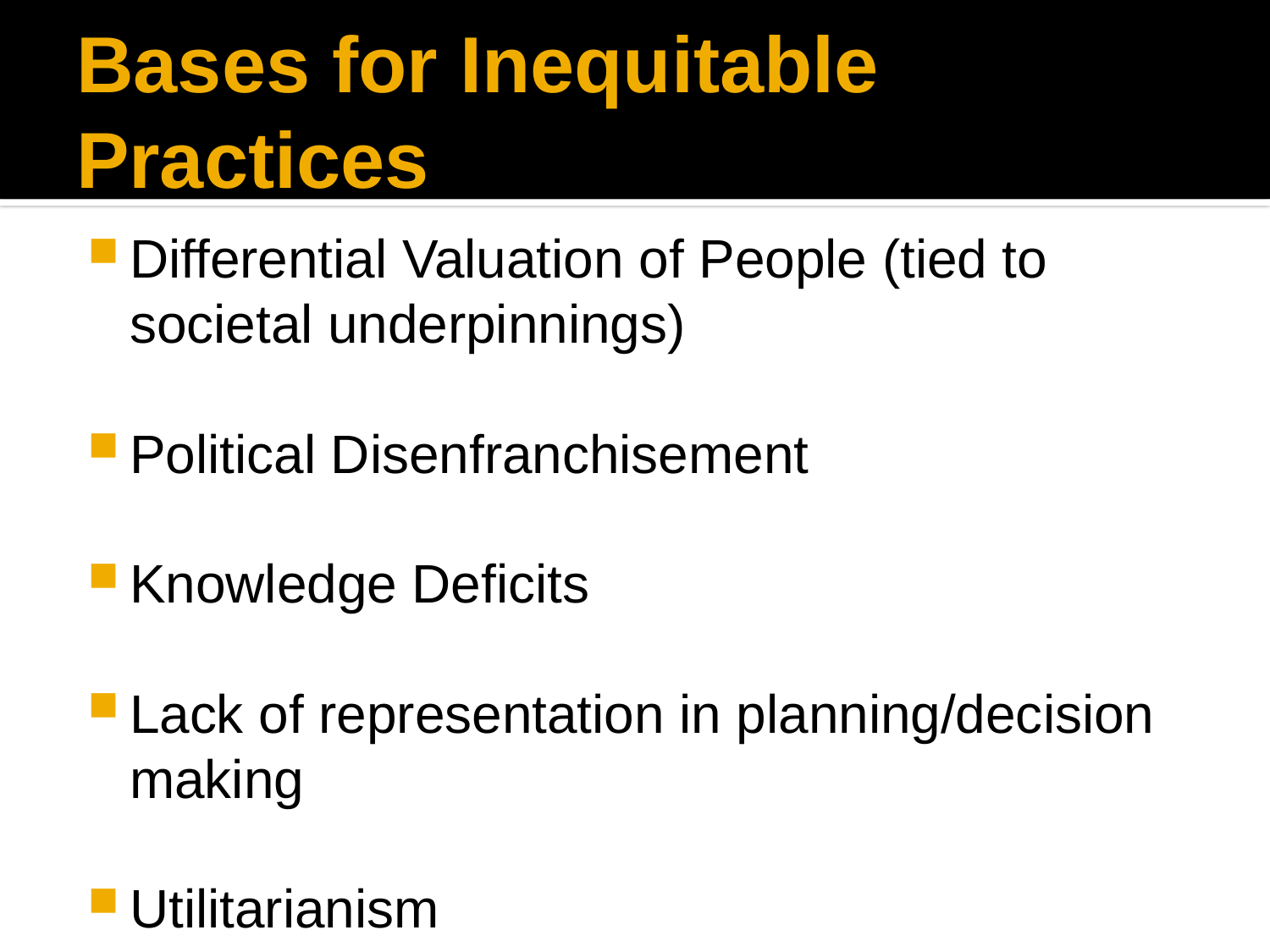

# Bases for Inequitable Practices
Differential Valuation of People (tied to societal underpinnings)

Political Disenfranchisement

Knowledge Deficits

Lack of representation in planning/decision making

Utilitarianism